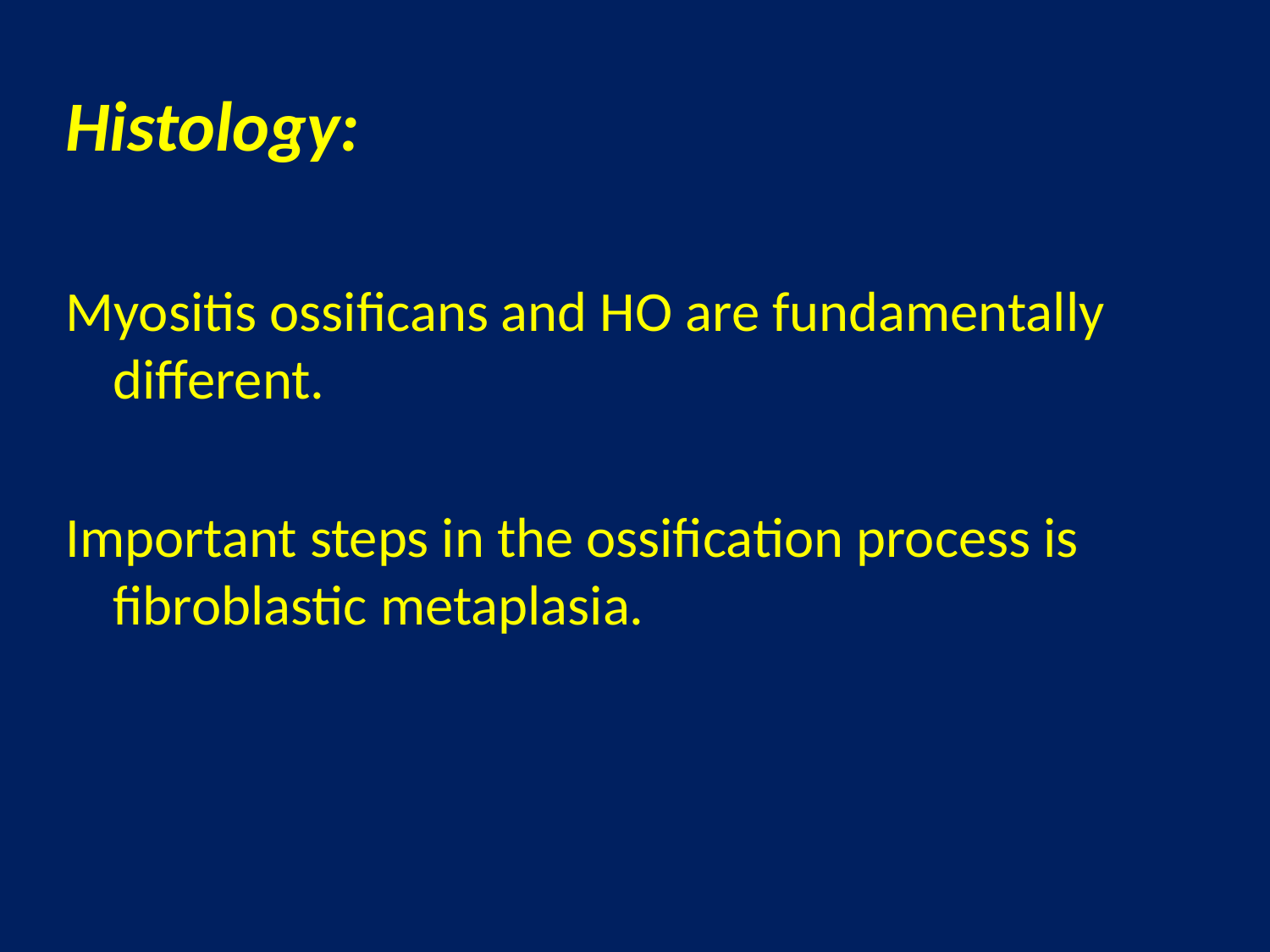

Histology:

Myositis ossificans and HO are fundamentally different.

Important steps in the ossification process is fibroblastic metaplasia.